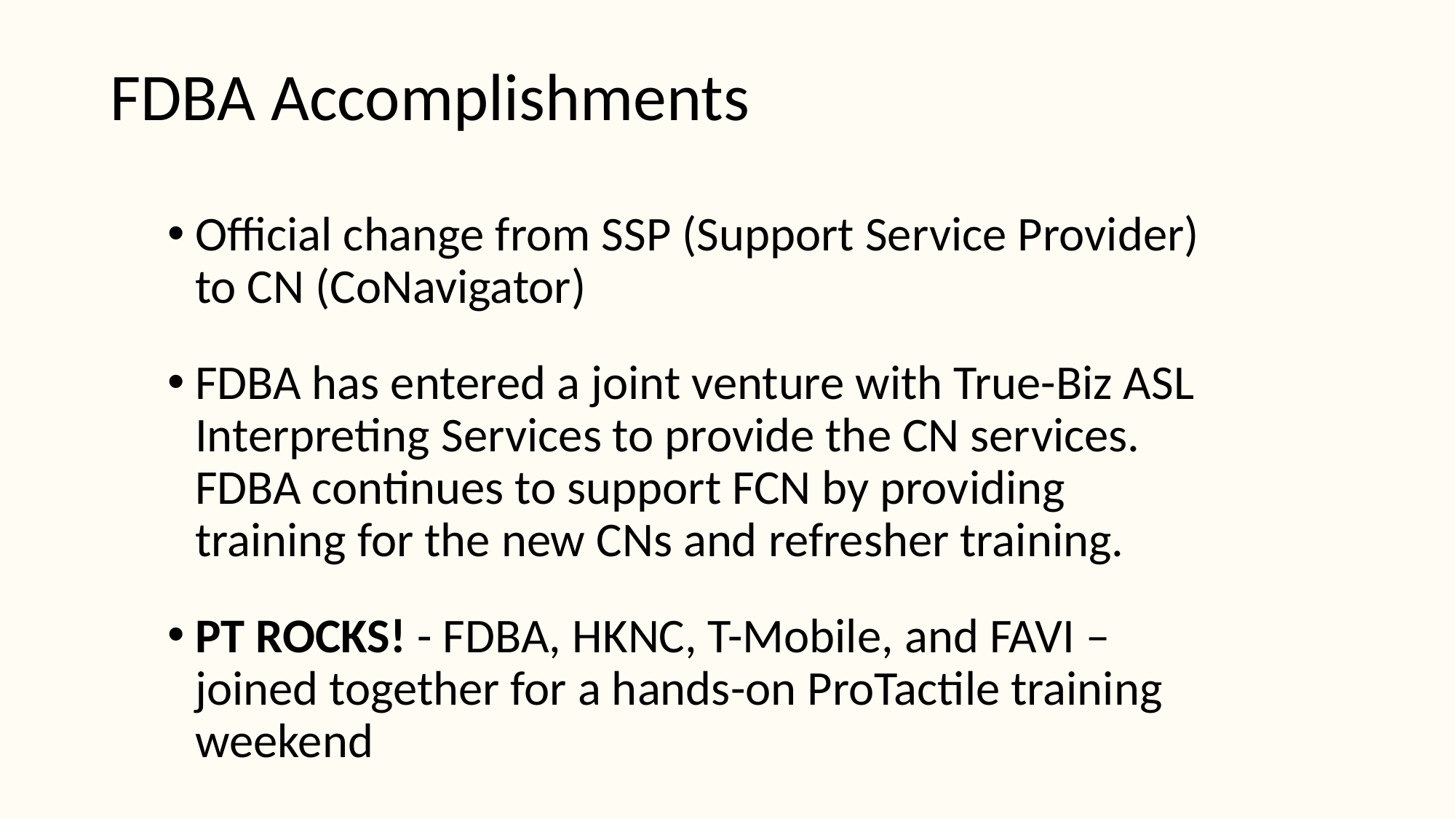

# FDBA Accomplishments
Official change from SSP (Support Service Provider) to CN (CoNavigator)

FDBA has entered a joint venture with True-Biz ASL Interpreting Services to provide the CN services. FDBA continues to support FCN by providing training for the new CNs and refresher training.

PT ROCKS! - FDBA, HKNC, T-Mobile, and FAVI – joined together for a hands-on ProTactile training weekend